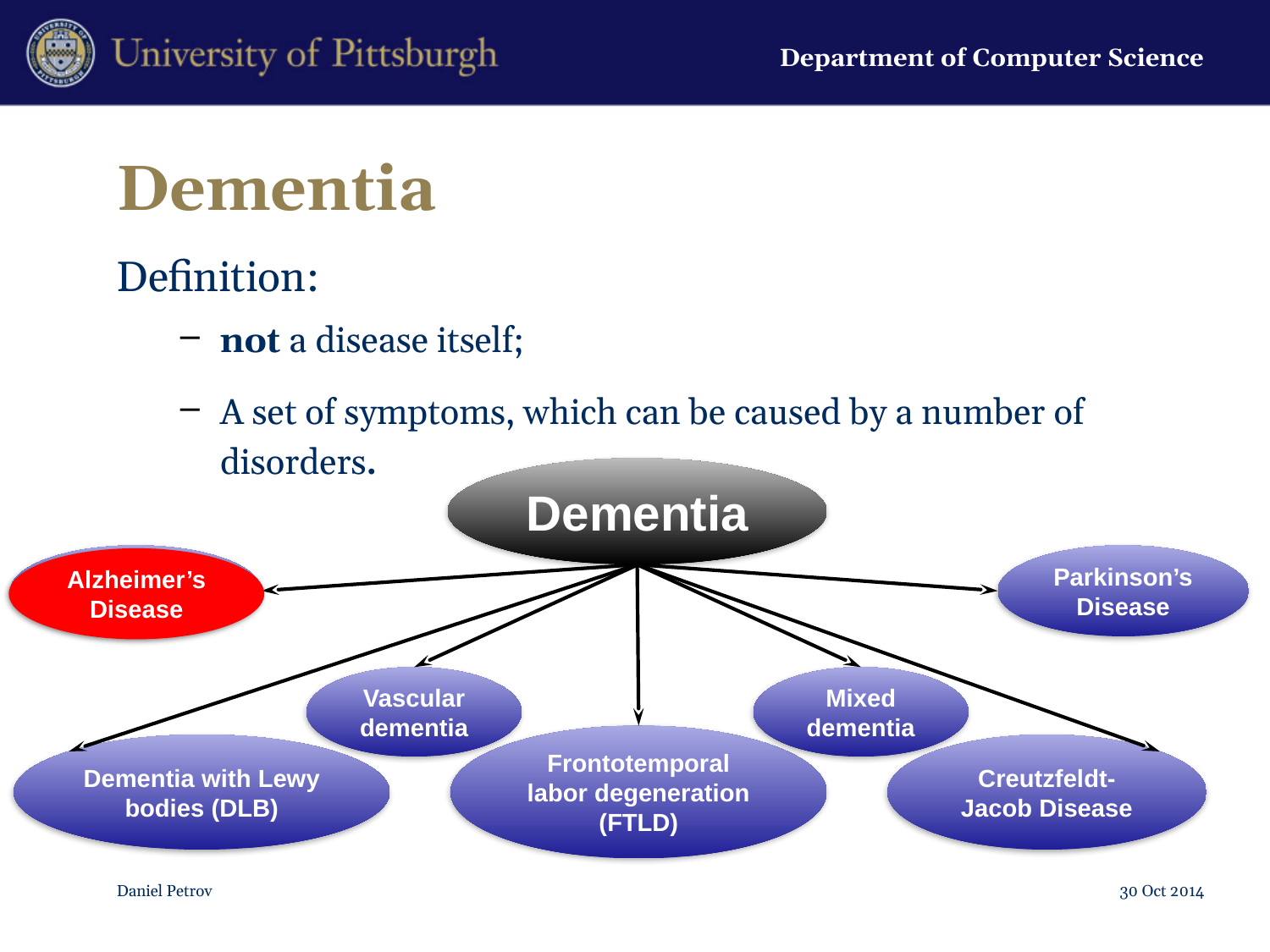

# Dementia
Definition:
not a disease itself;
A set of symptoms, which can be caused by a number of disorders.
Dementia
Alzheimer’s Disease
Parkinson’s Disease
Vascular dementia
Mixed dementia
Frontotemporal labor degeneration (FTLD)
Dementia with Lewy bodies (DLB)
Creutzfeldt-Jacob Disease
Alzheimer’s Disease
Daniel Petrov
30 Oct 2014